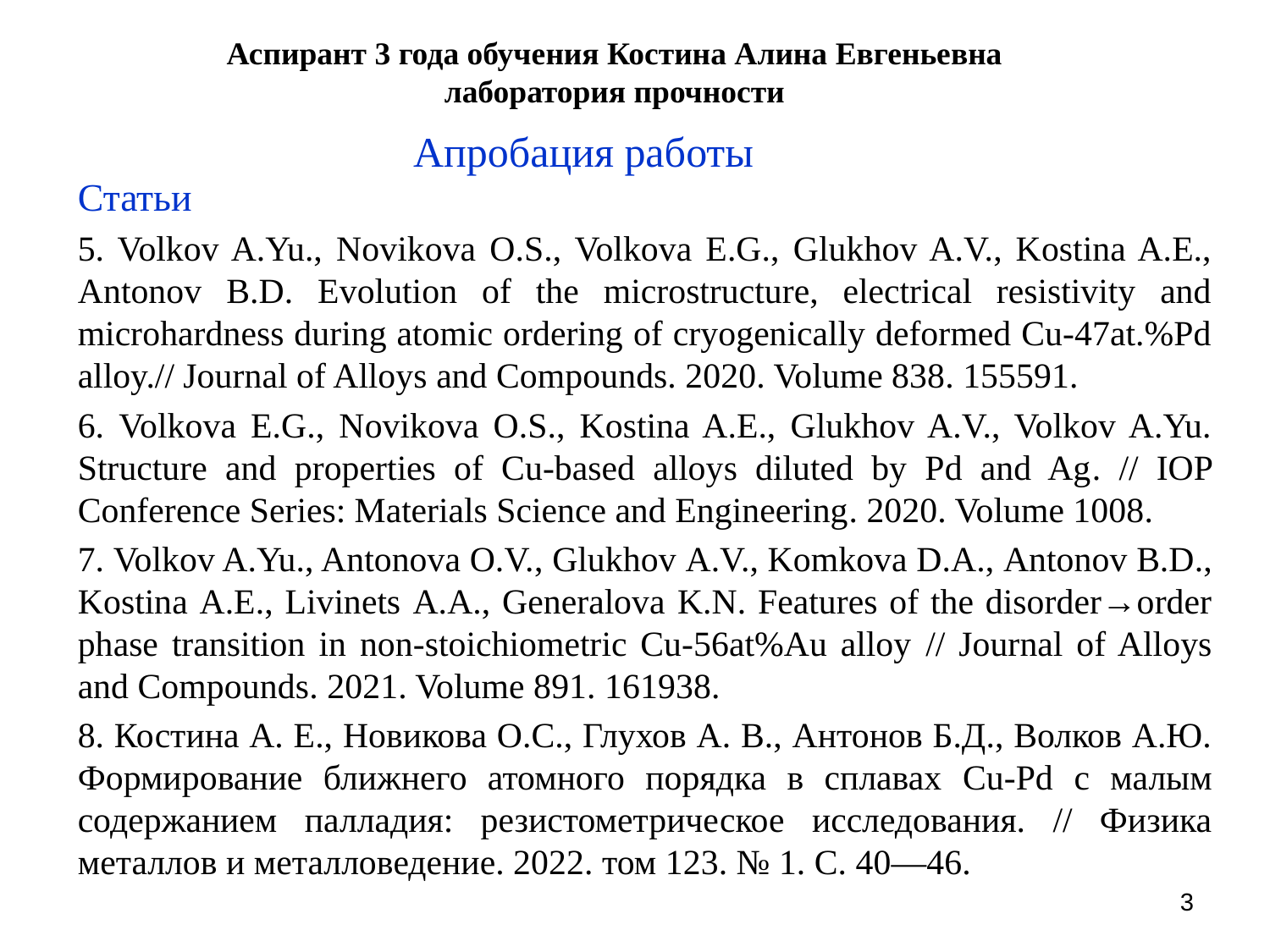

# Аспирант 3 года обучения Костина Алина Евгеньевна лаборатория прочности
Апробация работы
Статьи
5. Volkov A.Yu., Novikova O.S., Volkova E.G., Glukhov A.V., Kostina A.E., Antonov B.D. Evolution of the microstructure, electrical resistivity and microhardness during atomic ordering of cryogenically deformed Cu-47at.%Pd alloy.// Journal of Alloys and Compounds. 2020. Volume 838. 155591.
6. Volkova E.G., Novikova O.S., Kostina A.E., Glukhov A.V., Volkov A.Yu. Structure and properties of Cu-based alloys diluted by Pd and Ag. // IOP Conference Series: Materials Science and Engineering. 2020. Volume 1008.
7. Volkov A.Yu., Antonova O.V., Glukhov A.V., Komkova D.A., Antonov B.D., Kostina A.E., Livinets A.A., Generalova K.N. Features of the disorder→order phase transition in non-stoichiometric Cu-56at%Au alloy // Journal of Alloys and Compounds. 2021. Volume 891. 161938.
8. Костина А. Е., Новикова О.С., Глухов А. В., Антонов Б.Д., Волков А.Ю. Формирование ближнего атомного порядка в сплавах Cu-Pd с малым содержанием палладия: резистометрическое исследования. // Физика металлов и металловедение. 2022. том 123. № 1. С. 40—46.

3